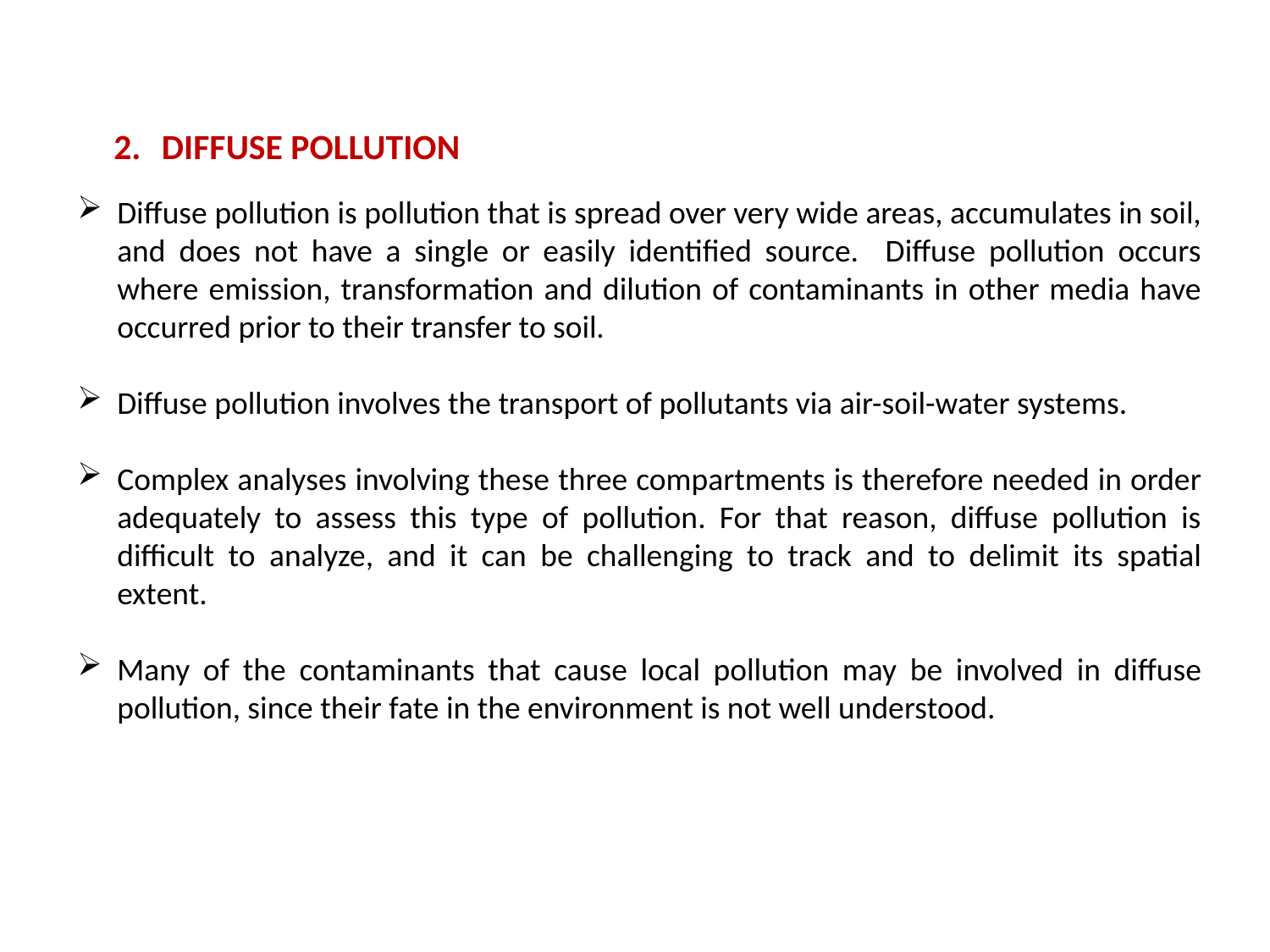

DIFFUSE POLLUTION
Diffuse pollution is pollution that is spread over very wide areas, accumulates in soil, and does not have a single or easily identified source.  Diffuse pollution occurs where emission, transformation and dilution of contaminants in other media have occurred prior to their transfer to soil.

Diffuse pollution involves the transport of pollutants via air-soil-water systems.

Complex analyses involving these three compartments is therefore needed in order adequately to assess this type of pollution. For that reason, diffuse pollution is difficult to analyze, and it can be challenging to track and to delimit its spatial extent.

Many of the contaminants that cause local pollution may be involved in diffuse pollution, since their fate in the environment is not well understood.